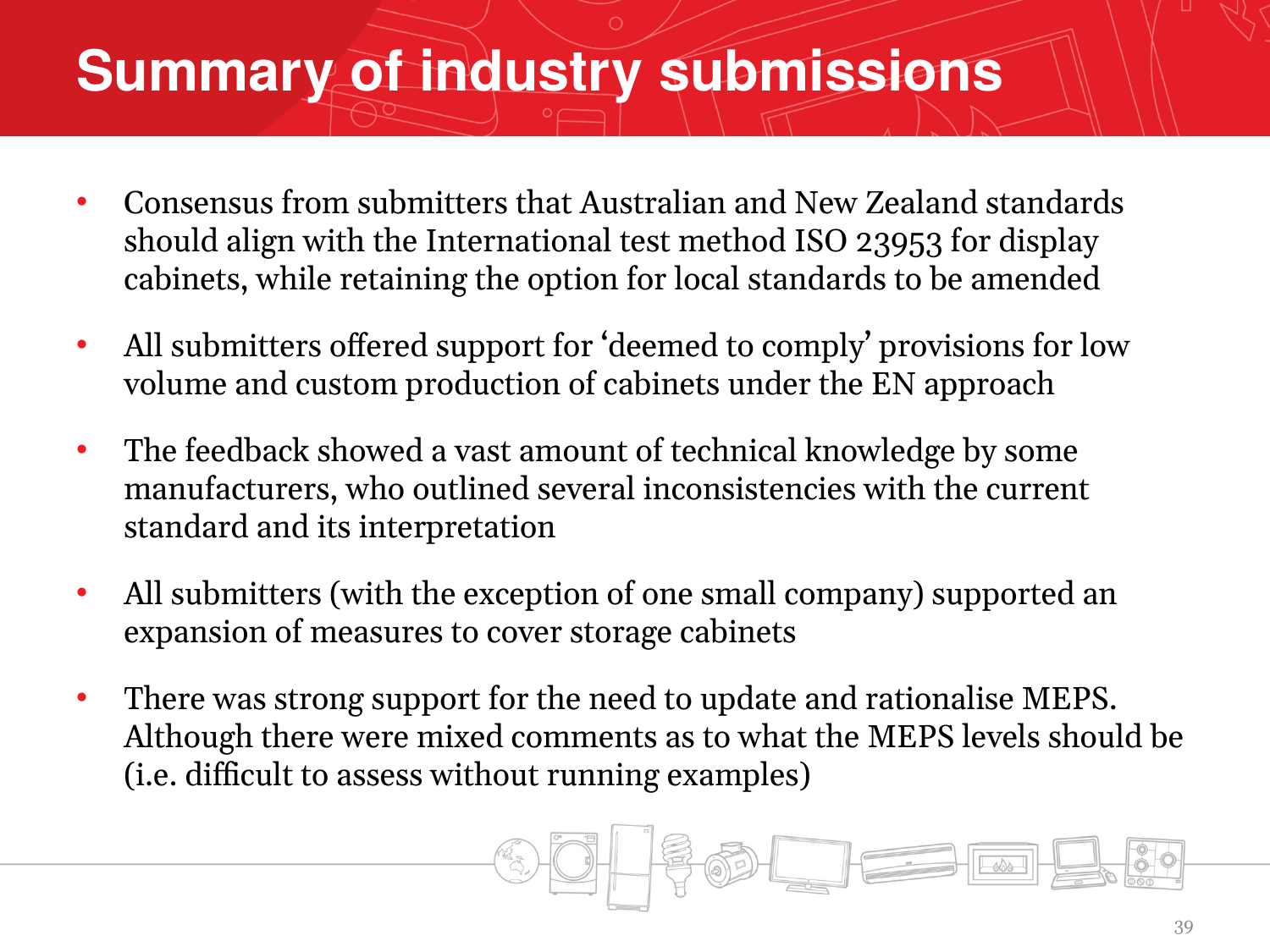

# Summary of industry submissions
Consensus from submitters that Australian and New Zealand standards should align with the International test method ISO 23953 for display cabinets, while retaining the option for local standards to be amended
All submitters offered support for ‘deemed to comply’ provisions for low volume and custom production of cabinets under the EN approach
The feedback showed a vast amount of technical knowledge by some manufacturers, who outlined several inconsistencies with the current standard and its interpretation
All submitters (with the exception of one small company) supported an expansion of measures to cover storage cabinets
There was strong support for the need to update and rationalise MEPS. Although there were mixed comments as to what the MEPS levels should be (i.e. difficult to assess without running examples)
39